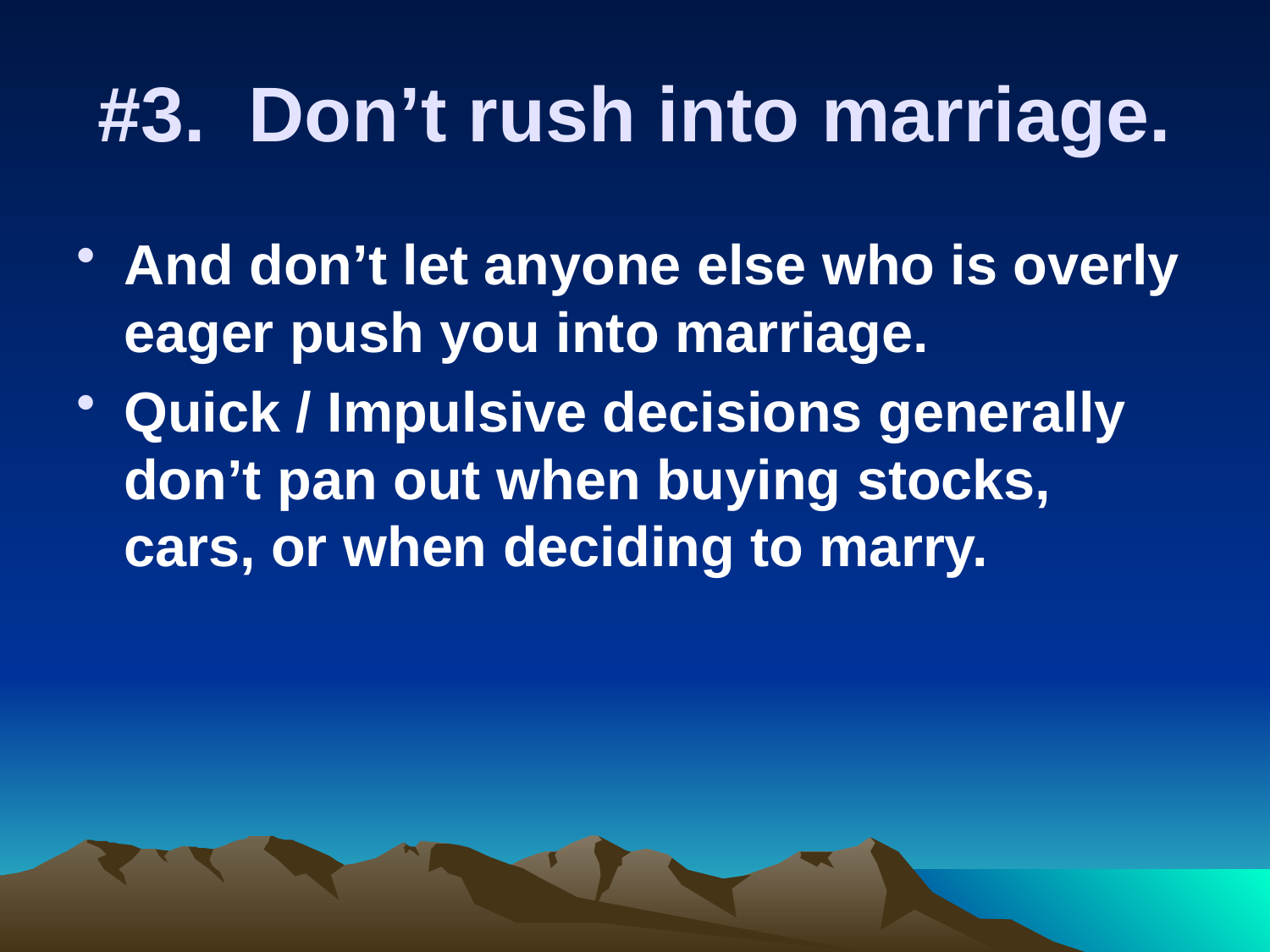

# #3.  Don’t rush into marriage.
And don’t let anyone else who is overly eager push you into marriage.
Quick / Impulsive decisions generally don’t pan out when buying stocks, cars, or when deciding to marry.